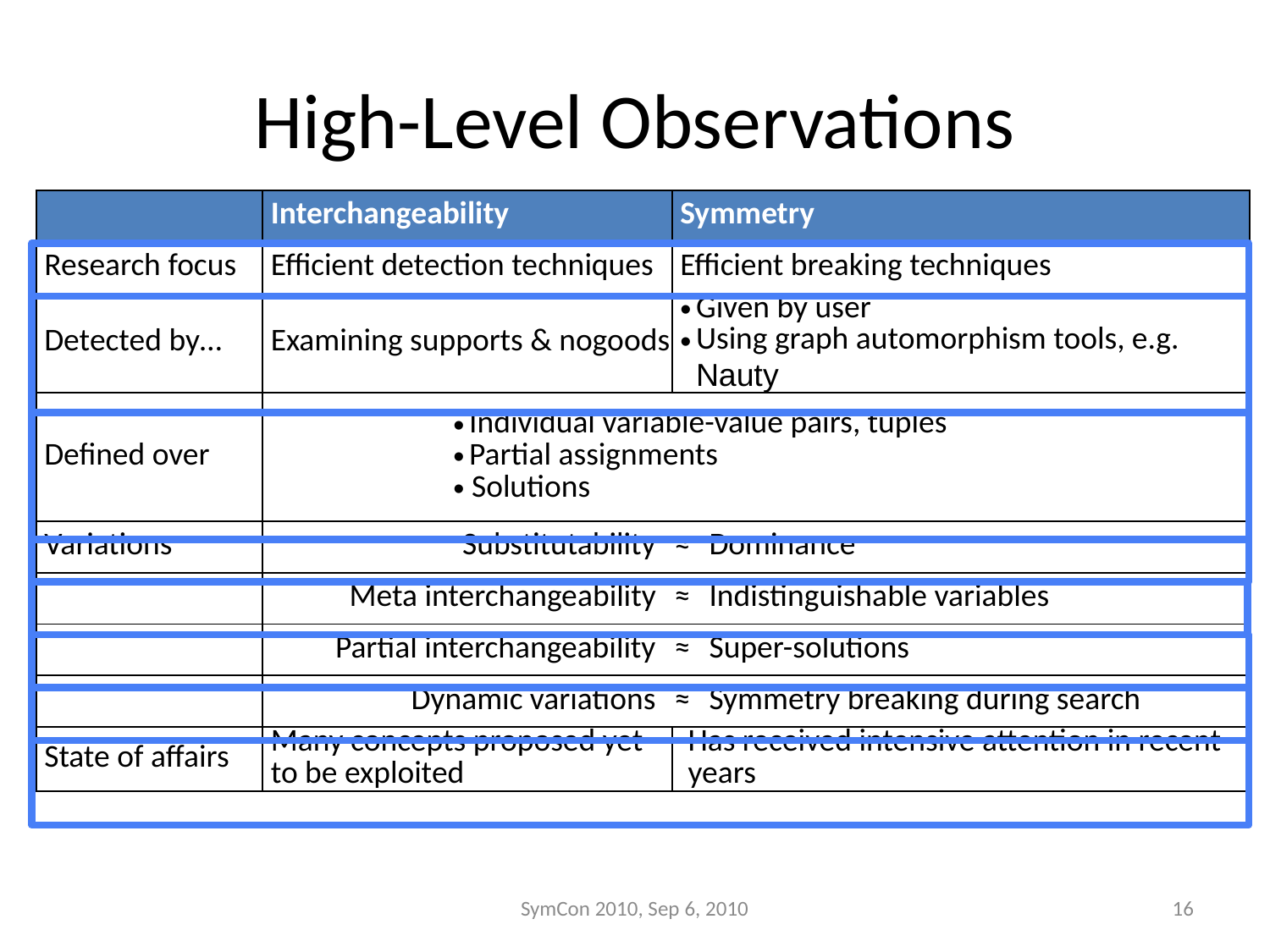

# High-Level Observations
|  | Interchangeability |  | Symmetry |  |
| --- | --- | --- | --- | --- |
| Research focus | Efficient detection techniques |  | Efficient breaking techniques |  |
| Detected by… | Examining supports & nogoods |  | Given by user Using graph automorphism tools, e.g. Nauty |  |
| Defined over | Individual variable-value pairs, tuples Partial assignments Solutions |  |  |  |
| Variations | Substitutability | ≈ |  | Dominance |
|  | Meta interchangeability | ≈ |  | Indistinguishable variables |
|  | Partial interchangeability | ≈ |  | Super-solutions |
|  | Dynamic variations | ≈ |  | Symmetry breaking during search |
| State of affairs | Many concepts proposed yet to be exploited |  | Has received intensive attention in recent years |  |

SymCon 2010, Sep 6, 2010
16